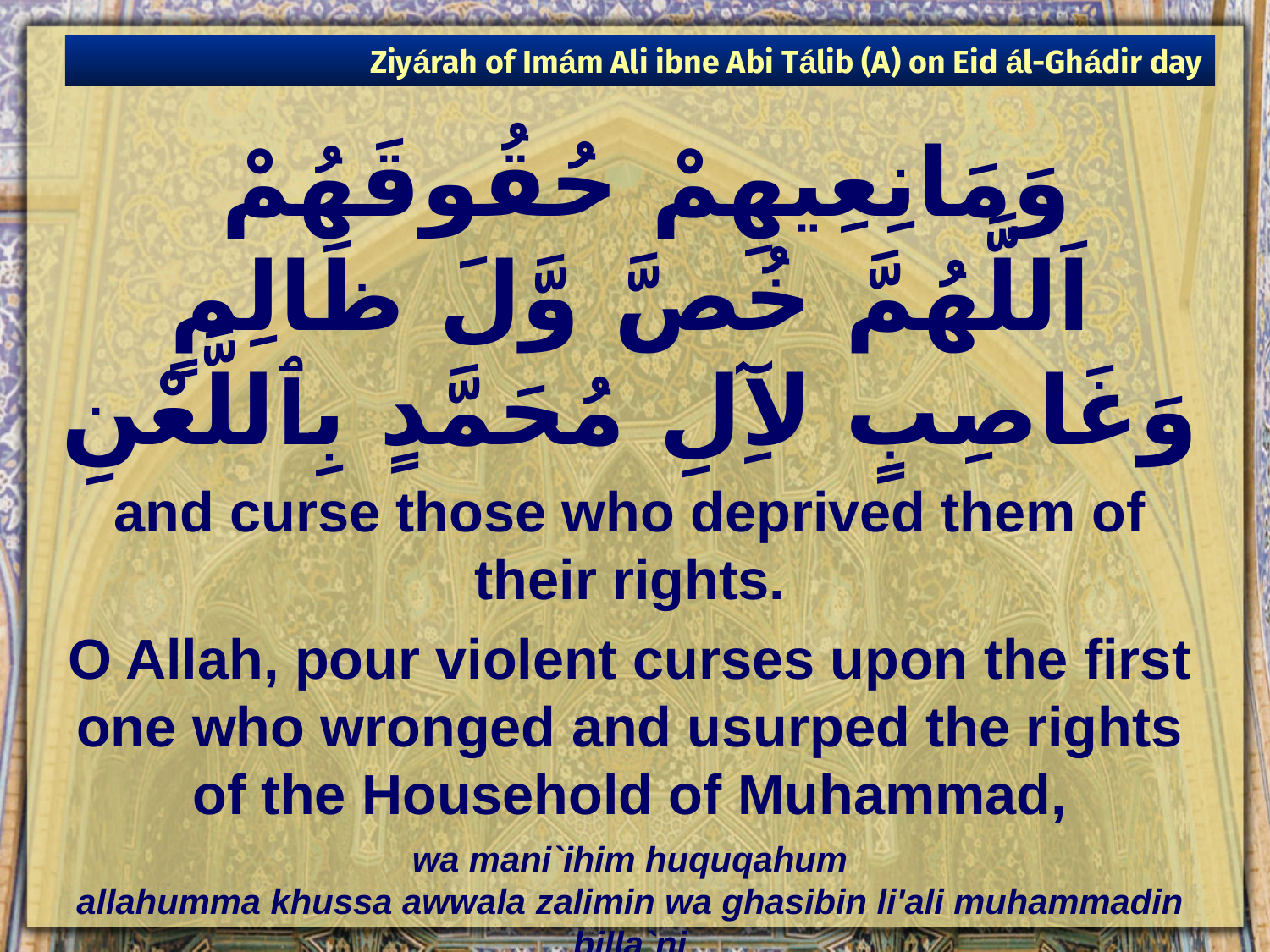

Ziyárah of Imám Ali ibne Abi Tálib (A) on Eid ál-Ghádir day
# وَمَانِعِيهِمْ حُقُوقَهُمْ اَللَّهُمَّ خُصَّ وَّلَ ظَالِمٍ وَغَاصِبٍ لآِلِ مُحَمَّدٍ بِٱللَّعْنِ
and curse those who deprived them of their rights.
O Allah, pour violent curses upon the first one who wronged and usurped the rights of the Household of Muhammad,
wa mani`ihim huquqahum
allahumma khussa awwala zalimin wa ghasibin li'ali muhammadin billa`ni